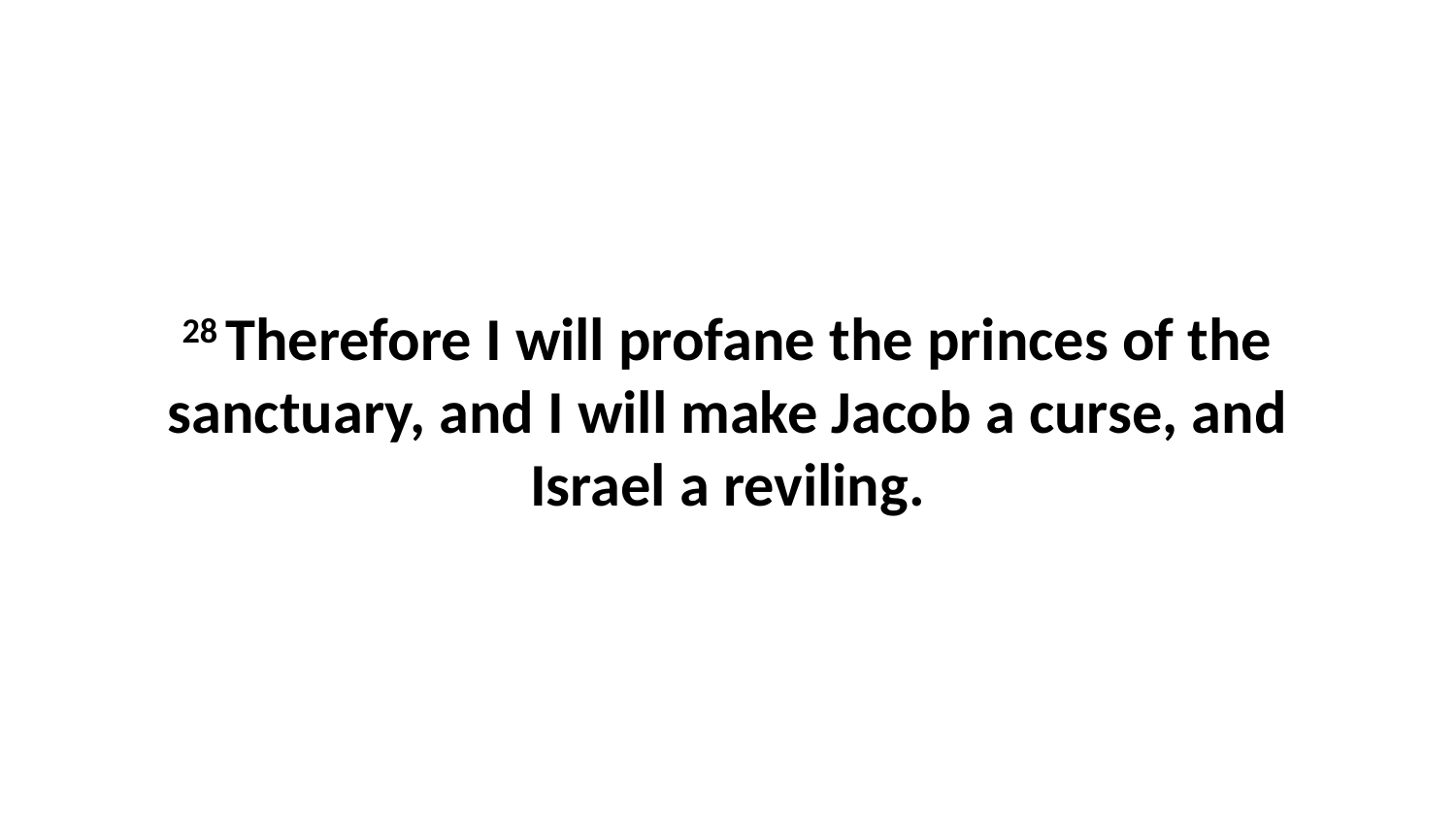

28 Therefore I will profane the princes of the sanctuary, and I will make Jacob a curse, and Israel a reviling.